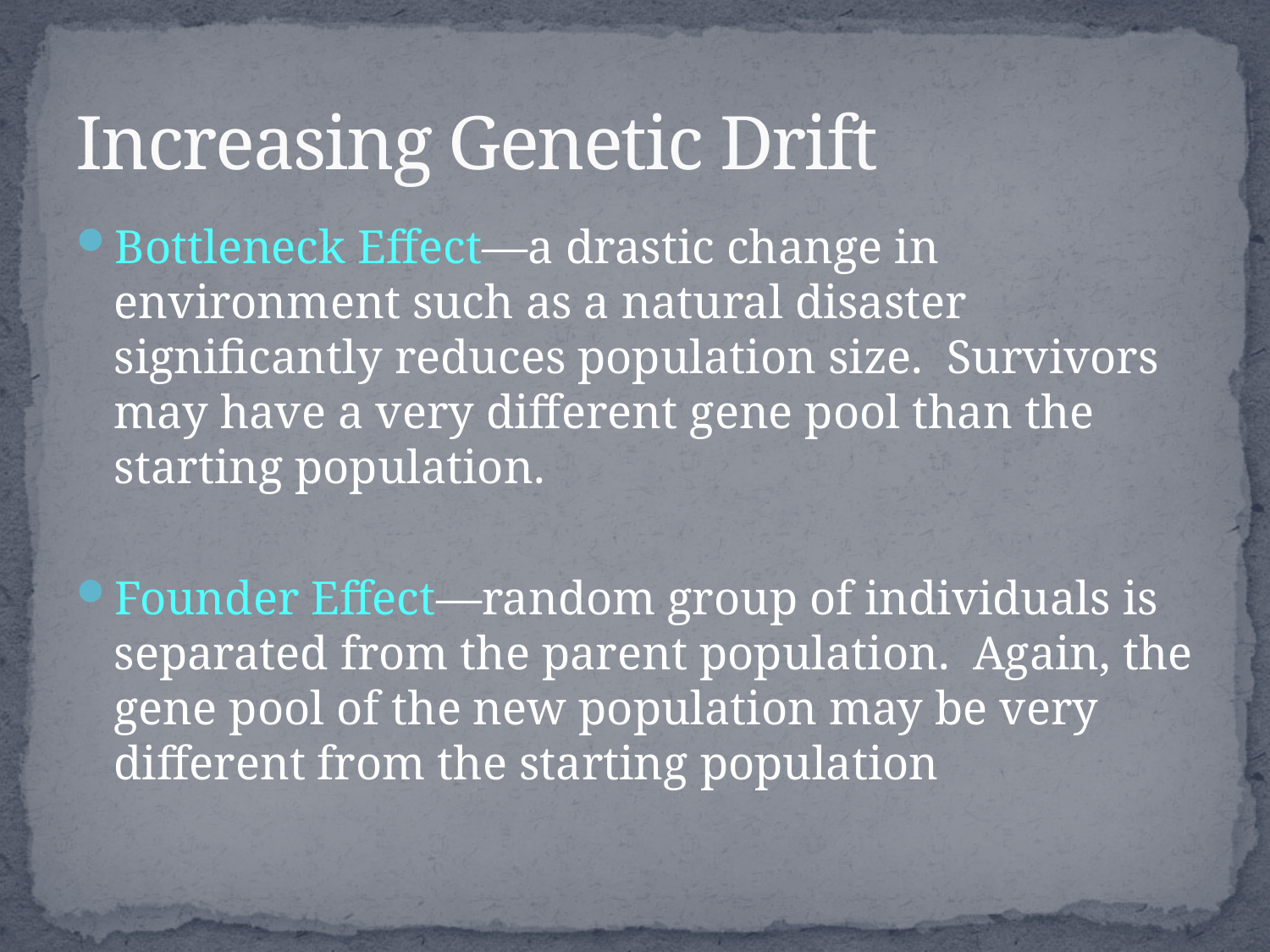

# Increasing Genetic Drift
Bottleneck Effect—a drastic change in environment such as a natural disaster significantly reduces population size.  Survivors may have a very different gene pool than the starting population.

Founder Effect—random group of individuals is separated from the parent population.  Again, the gene pool of the new population may be very different from the starting population